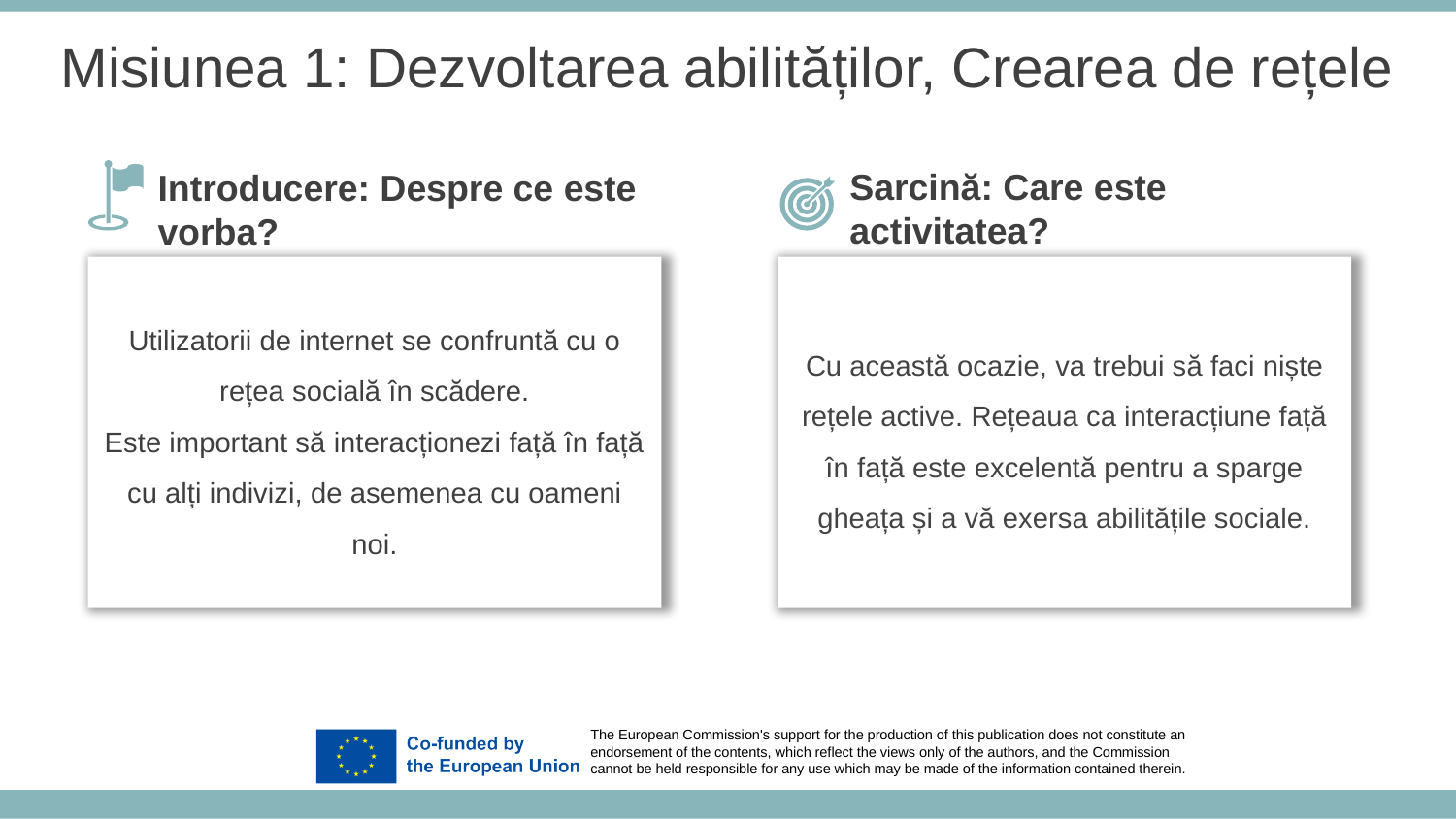

Misiunea 1: Dezvoltarea abilităților, Crearea de rețele

Sarcină: Care este activitatea?
Introducere: Despre ce este vorba?
Cu această ocazie, va trebui să faci niște rețele active. Rețeaua ca interacțiune față în față este excelentă pentru a sparge gheața și a vă exersa abilitățile sociale.
Utilizatorii de internet se confruntă cu o rețea socială în scădere.
Este important să interacționezi față în față cu alți indivizi, de asemenea cu oameni noi.